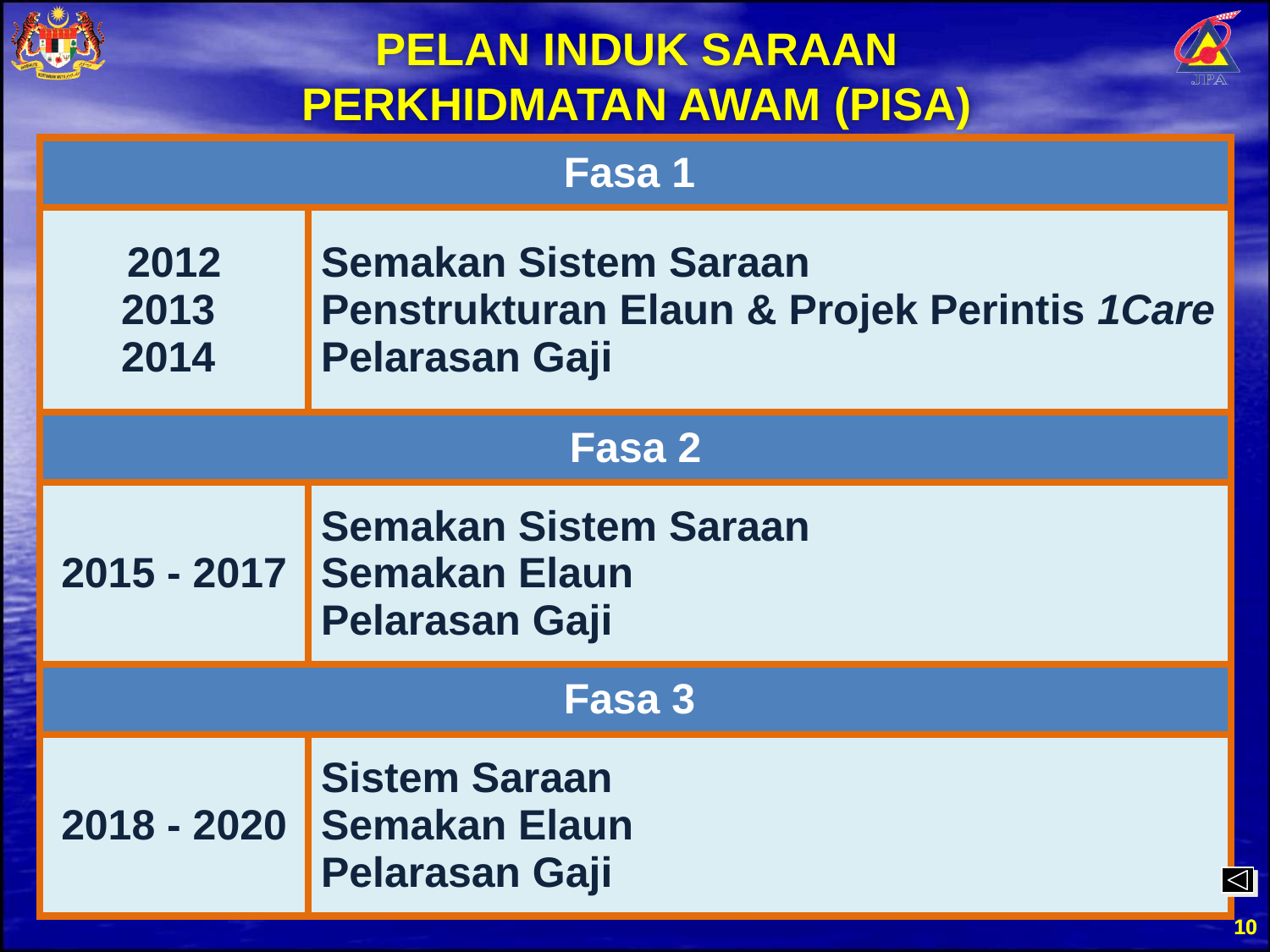

PELAN INDUK SARAAN PERKHIDMATAN AWAM (PISA)
| Fasa 1 |  |
| --- | --- |
| 2012 2013 2014 | Semakan Sistem Saraan Penstrukturan Elaun & Projek Perintis 1Care Pelarasan Gaji |
| Fasa 2 |  |
| 2015 - 2017 | Semakan Sistem Saraan Semakan Elaun Pelarasan Gaji |
| Fasa 3 |  |
| 2018 - 2020 | Sistem Saraan Semakan Elaun Pelarasan Gaji |

10